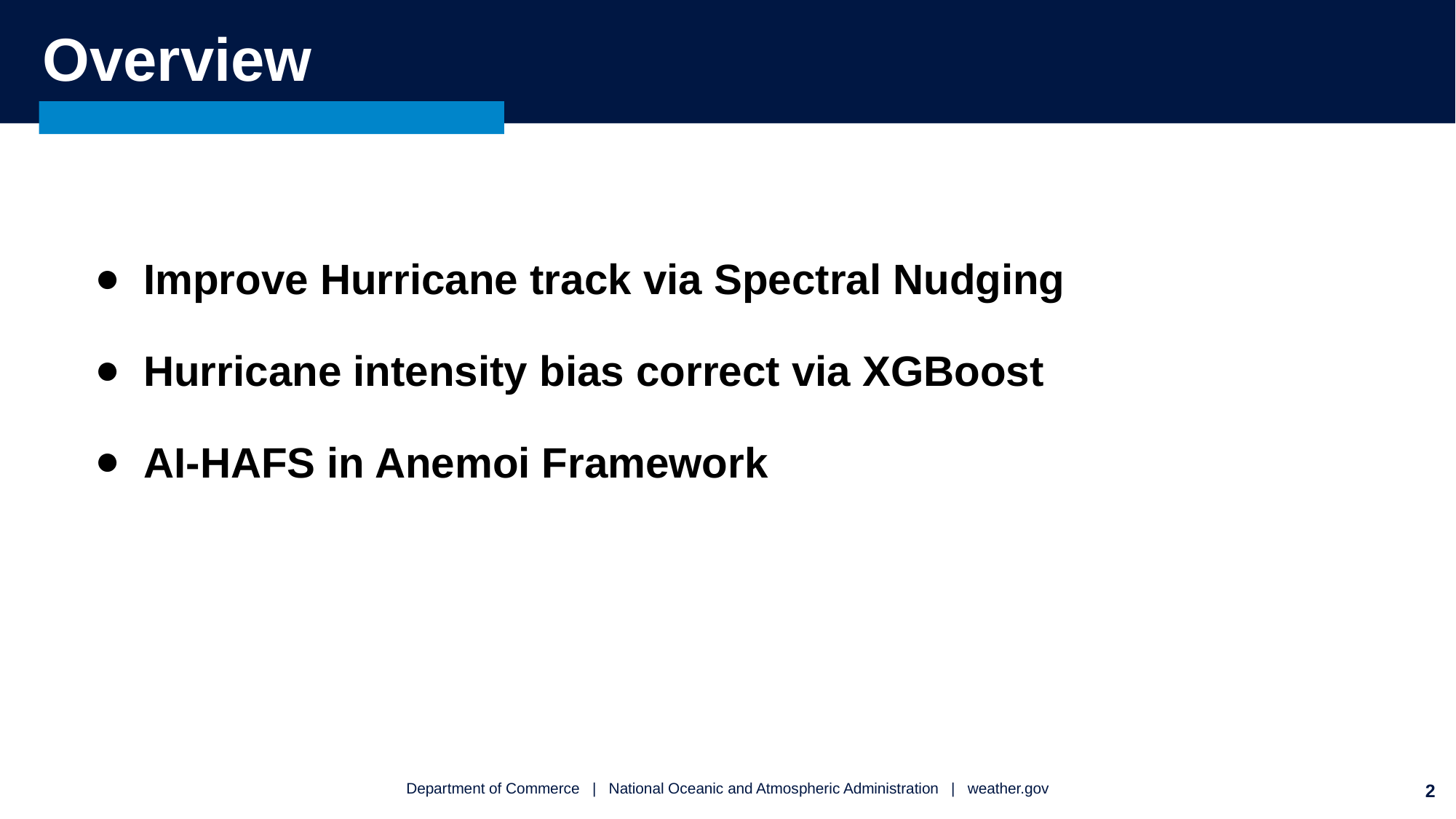

# Overview

Improve Hurricane track via Spectral Nudging
Hurricane intensity bias correct via XGBoost
AI-HAFS in Anemoi Framework
2